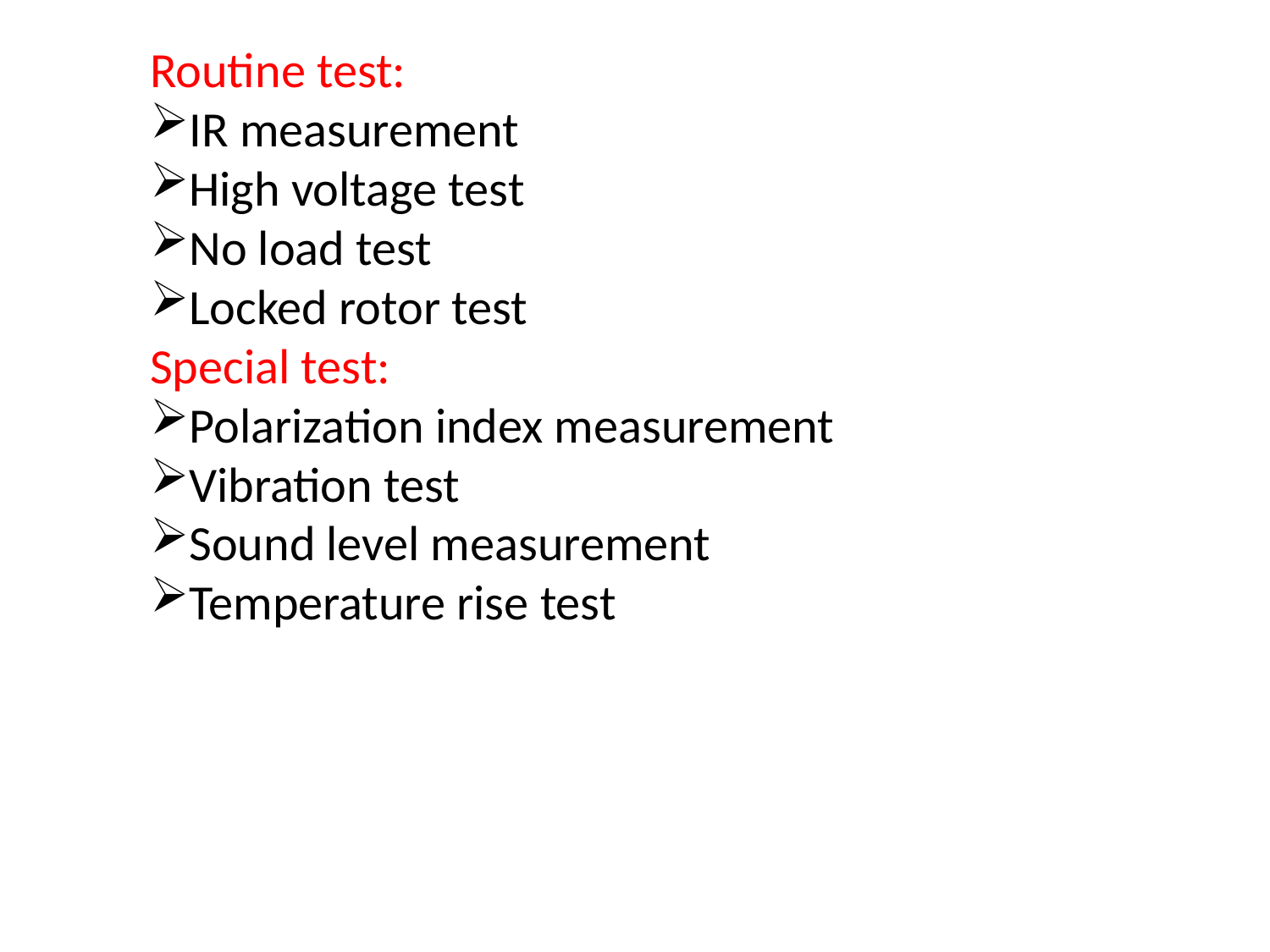

Routine test:
IR measurement
High voltage test
No load test
Locked rotor test
Special test:
Polarization index measurement
Vibration test
Sound level measurement
Temperature rise test